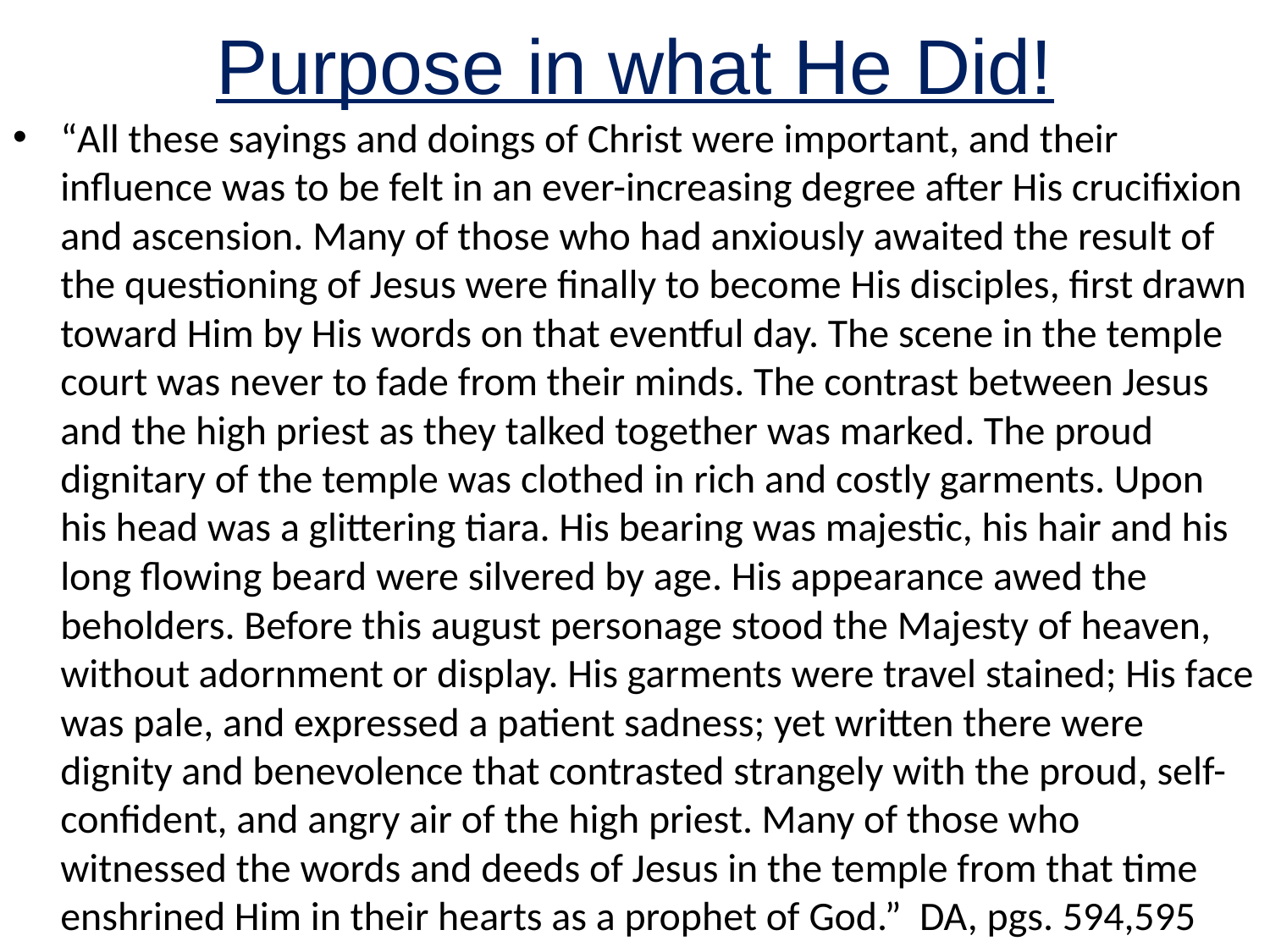

# Purpose in what He Did!
“All these sayings and doings of Christ were important, and their influence was to be felt in an ever-increasing degree after His crucifixion and ascension. Many of those who had anxiously awaited the result of the questioning of Jesus were finally to become His disciples, first drawn toward Him by His words on that eventful day. The scene in the temple court was never to fade from their minds. The contrast between Jesus and the high priest as they talked together was marked. The proud dignitary of the temple was clothed in rich and costly garments. Upon his head was a glittering tiara. His bearing was majestic, his hair and his long flowing beard were silvered by age. His appearance awed the beholders. Before this august personage stood the Majesty of heaven, without adornment or display. His garments were travel stained; His face was pale, and expressed a patient sadness; yet written there were dignity and benevolence that contrasted strangely with the proud, self-confident, and angry air of the high priest. Many of those who witnessed the words and deeds of Jesus in the temple from that time enshrined Him in their hearts as a prophet of God.”  DA, pgs. 594,595